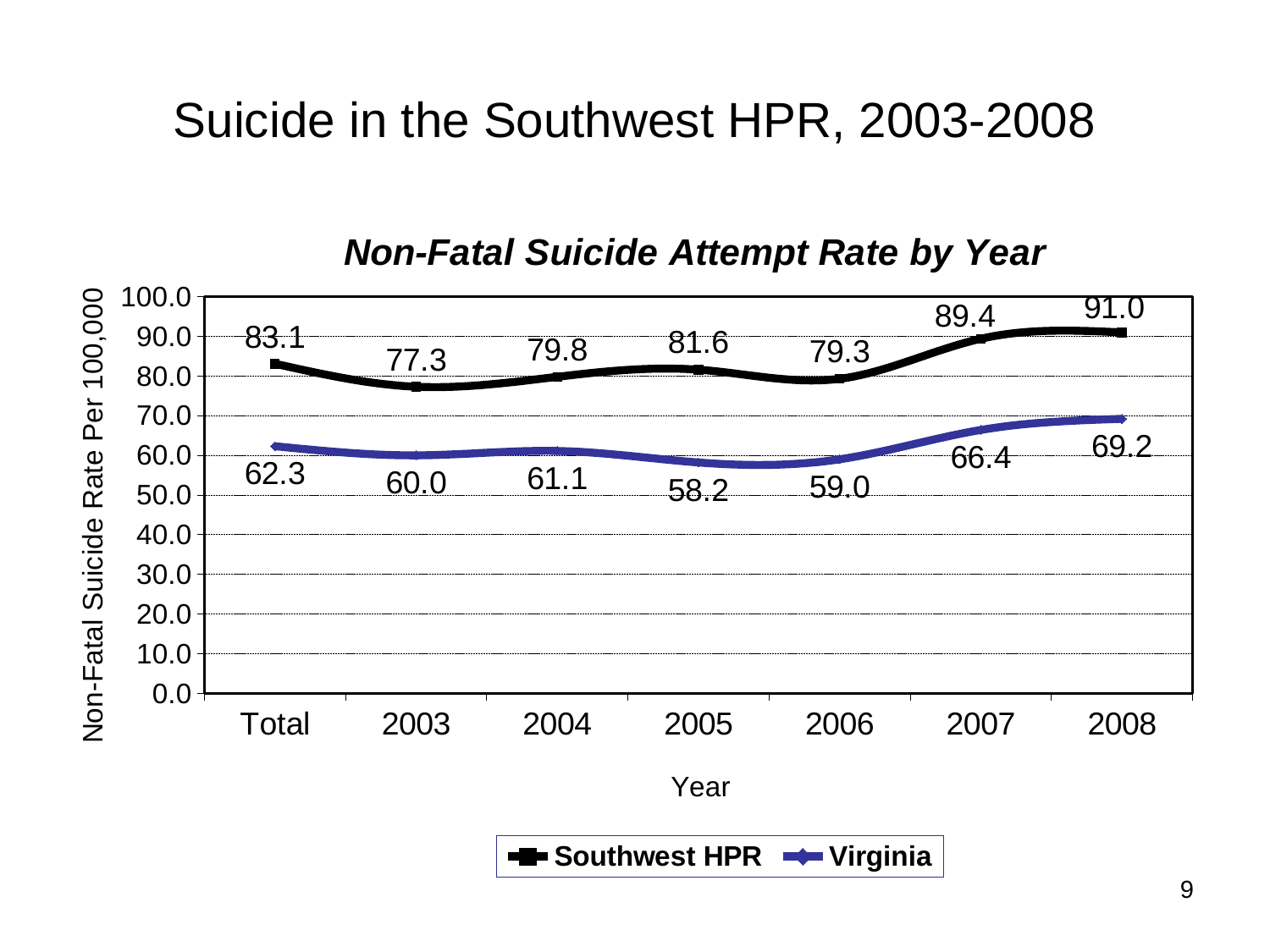

# Suicide in the Southwest HPR, 2003-2008

### Chart: Non-Fatal Suicide Attempt Rate by Year

| Category | Southwest HPR | Virginia |
|---|---|---|
| Total | 83.1 | 62.3 |
| 2003 | 77.3 | 60.0 |
| 2004 | 79.8 | 61.1 |
| 2005 | 81.6 | 58.2 |
| 2006 | 79.3 | 59.0 |
| 2007 | 89.4 | 66.4 |
| 2008 | 91.0 | 69.2 |
9